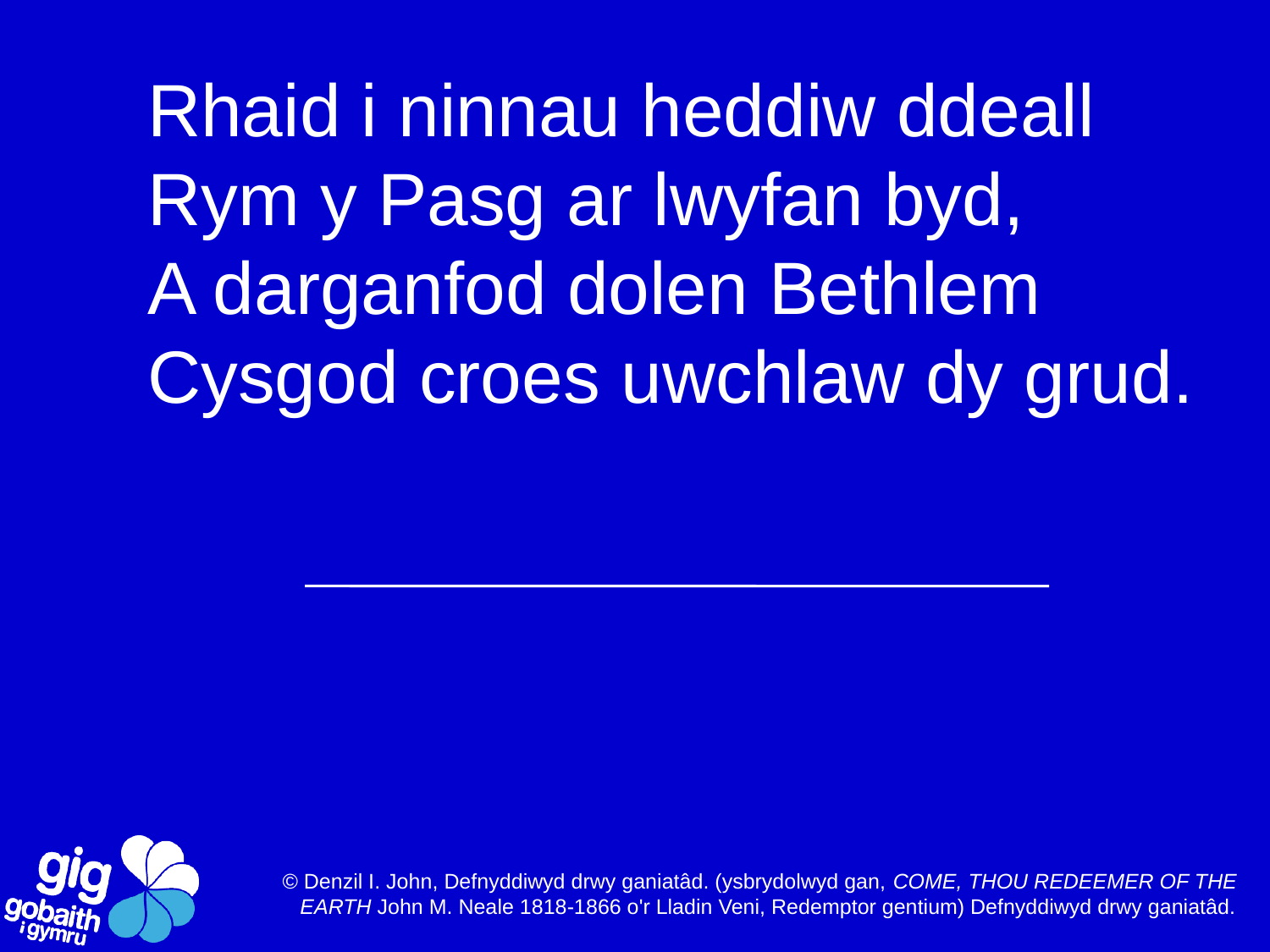

Rhaid i ninnau heddiw ddeall
Rym y Pasg ar lwyfan byd,
A darganfod dolen Bethlem
Cysgod croes uwchlaw dy grud.

© Denzil I. John, Defnyddiwyd drwy ganiatâd. (ysbrydolwyd gan, COME, THOU REDEEMER OF THE EARTH John M. Neale 1818-1866 o'r Lladin Veni, Redemptor gentium) Defnyddiwyd drwy ganiatâd.